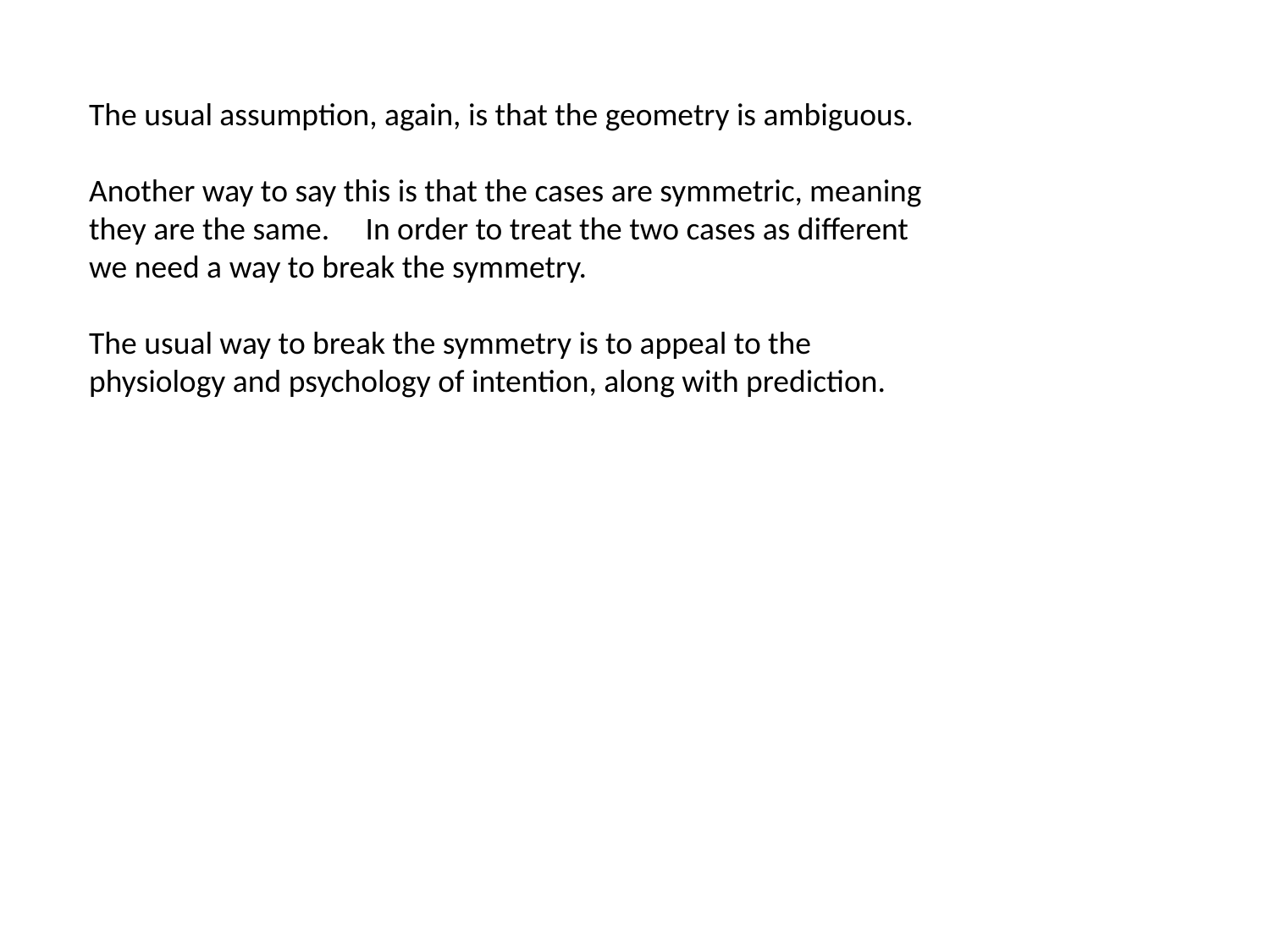

The usual assumption, again, is that the geometry is ambiguous.

Another way to say this is that the cases are symmetric, meaning they are the same.     In order to treat the two cases as different we need a way to break the symmetry.

The usual way to break the symmetry is to appeal to the physiology and psychology of intention, along with prediction.